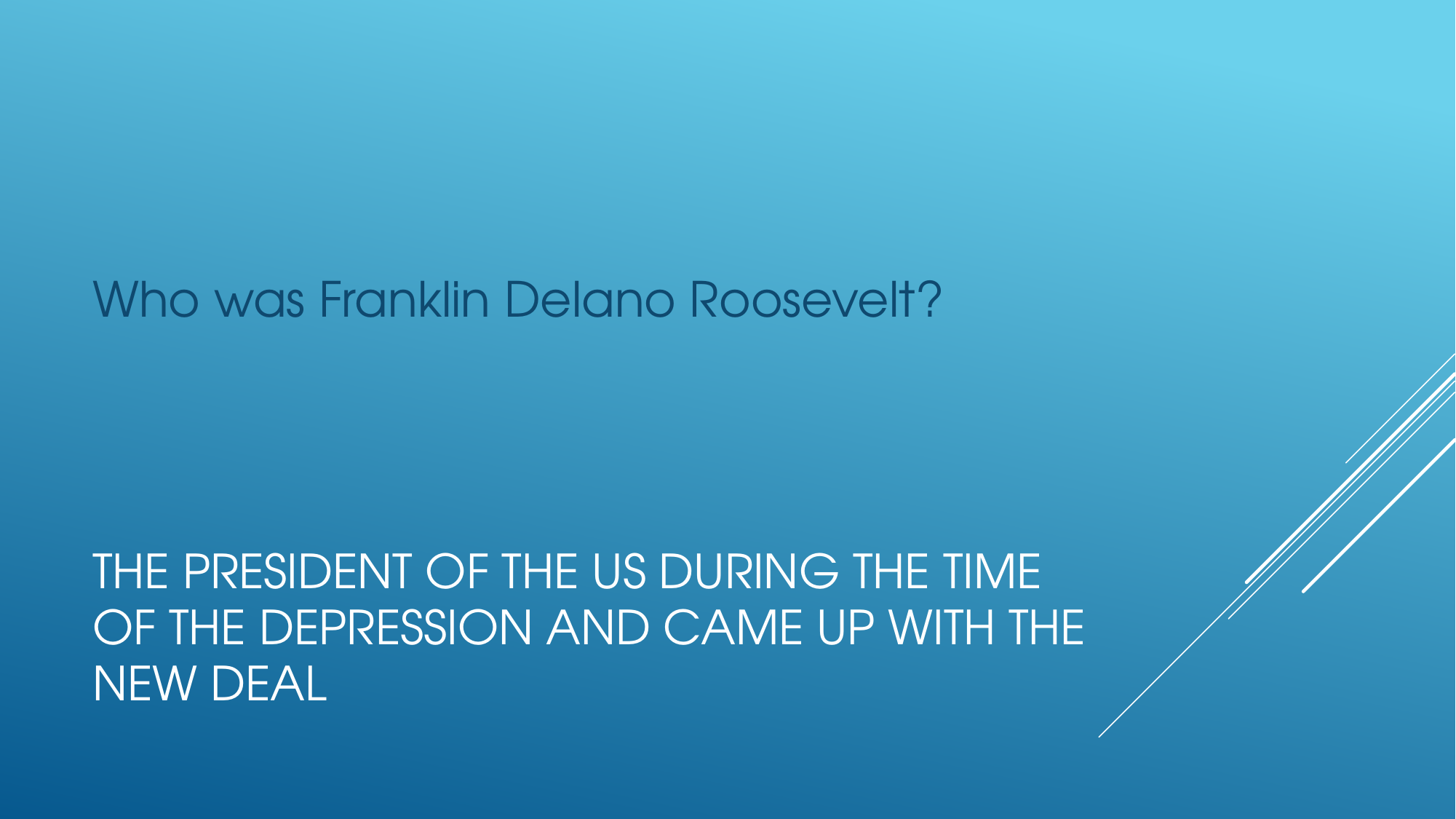

Who was Franklin Delano Roosevelt?
# The President of the US During the time of the Depression and came up with the new deal